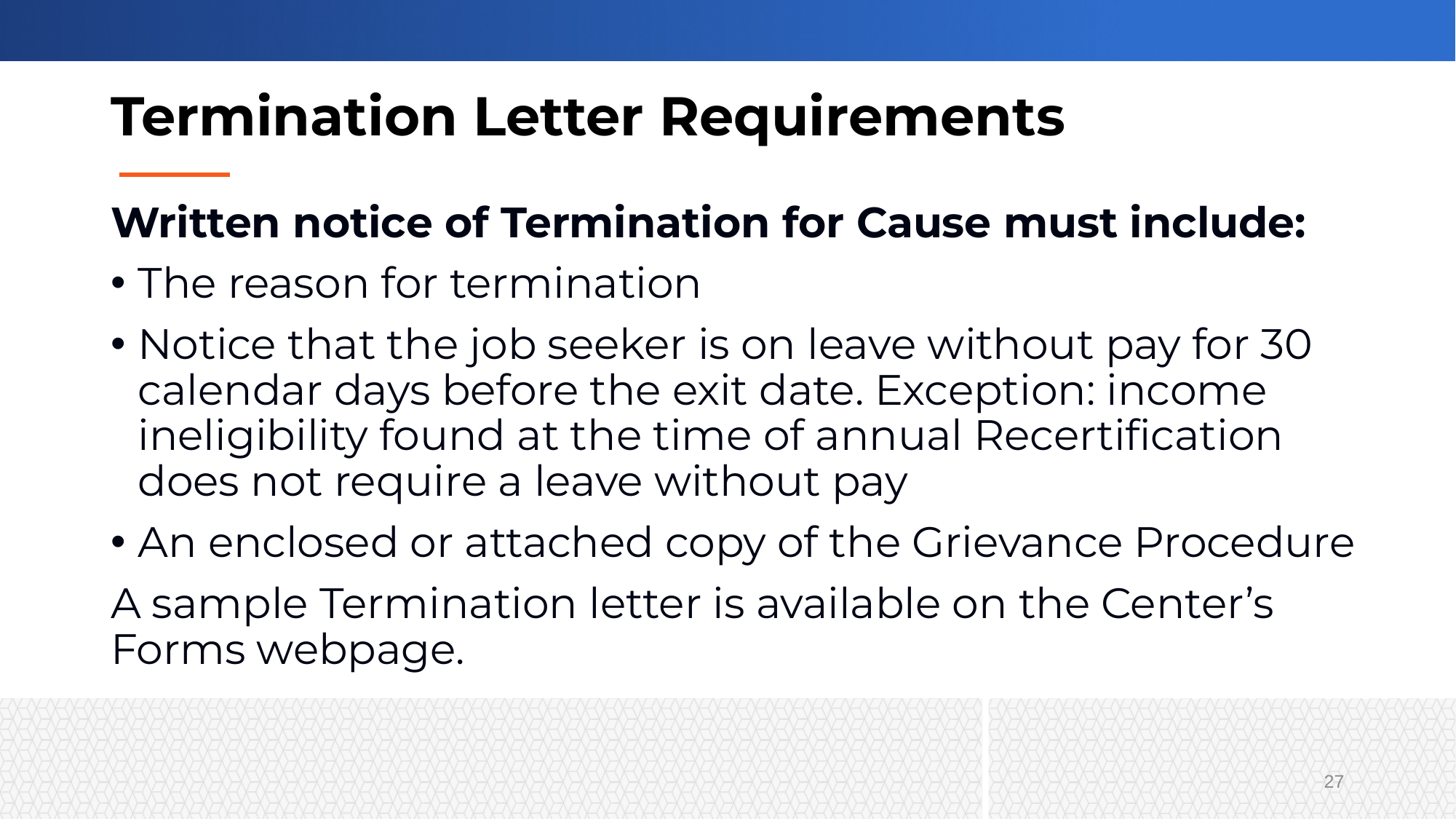

# Termination Letter Requirements
Written notice of Termination for Cause must include:
The reason for termination
Notice that the job seeker is on leave without pay for 30 calendar days before the exit date. Exception: income ineligibility found at the time of annual Recertification does not require a leave without pay
An enclosed or attached copy of the Grievance Procedure
A sample Termination letter is available on the Center’s Forms webpage.

27